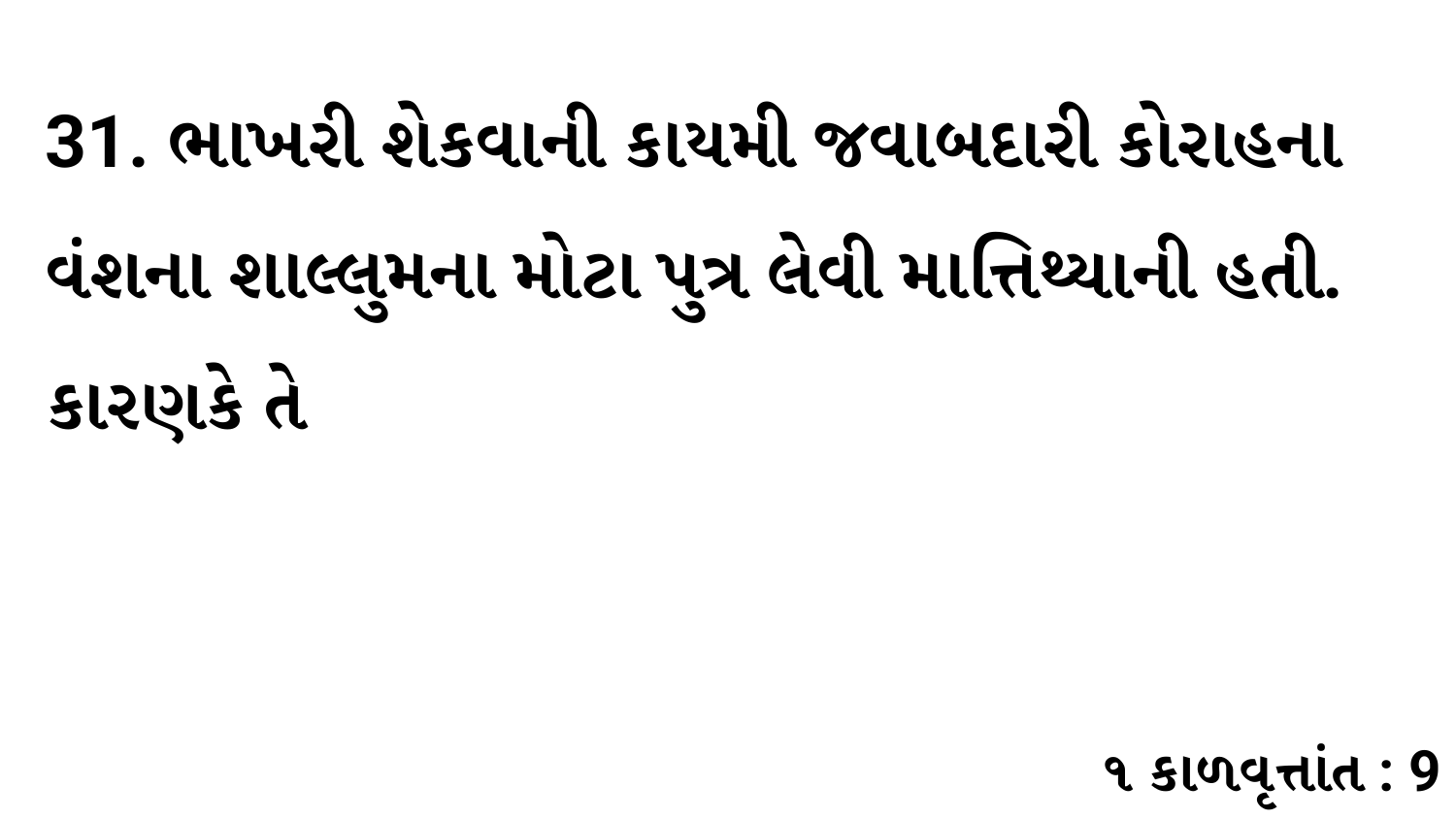

31. ભાખરી શેકવાની કાયમી જવાબદારી કોરાહના વંશના શાલ્લુમના મોટા પુત્ર લેવી માત્તિથ્યાની હતી. કારણકે તે
૧ કાળવૃત્તાંત : 9